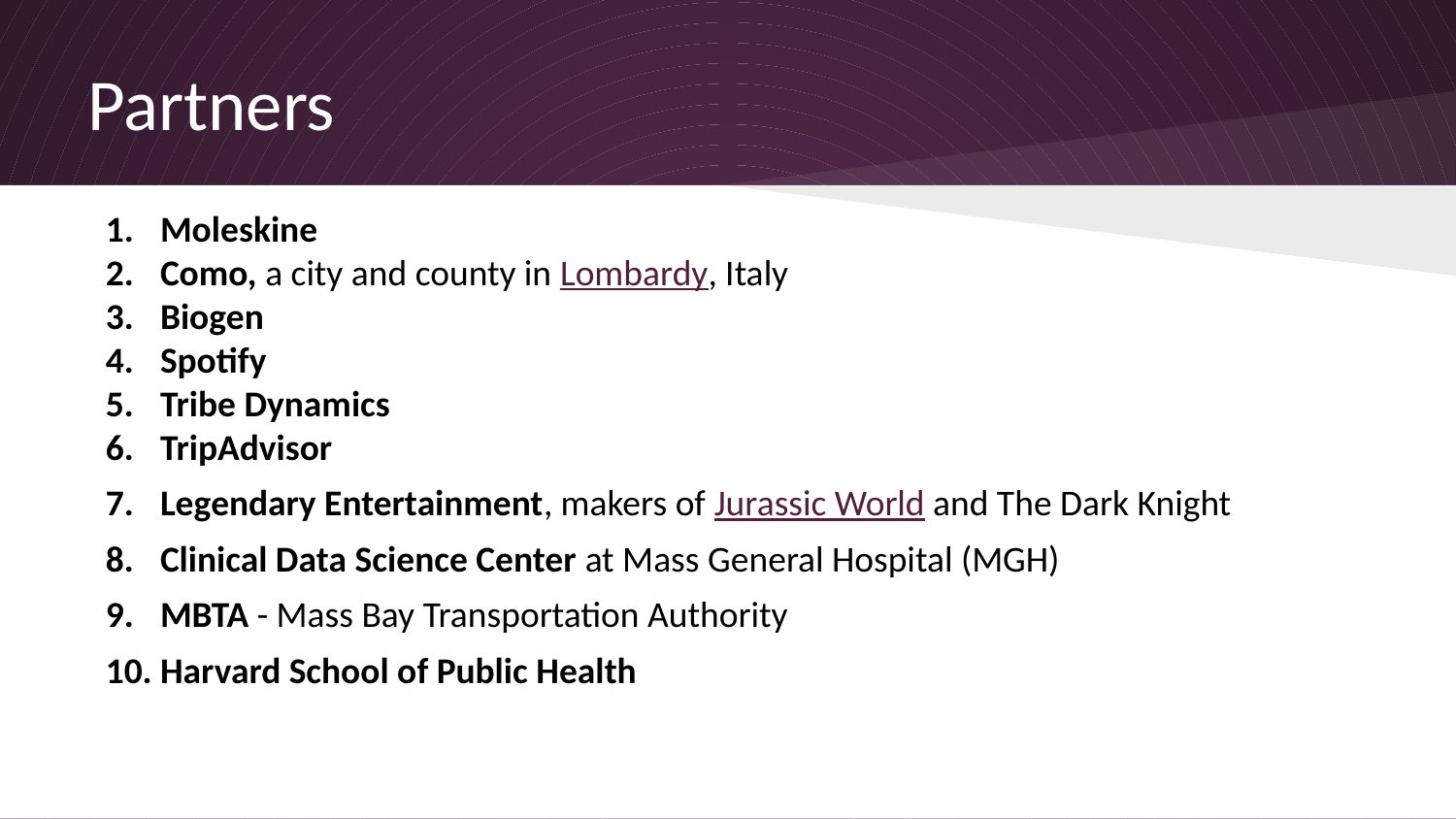

# Partners
Moleskine
Como, a city and county in Lombardy, Italy
Biogen
Spotify
Tribe Dynamics
TripAdvisor
Legendary Entertainment, makers of Jurassic World and The Dark Knight
Clinical Data Science Center at Mass General Hospital (MGH)
MBTA - Mass Bay Transportation Authority
Harvard School of Public Health